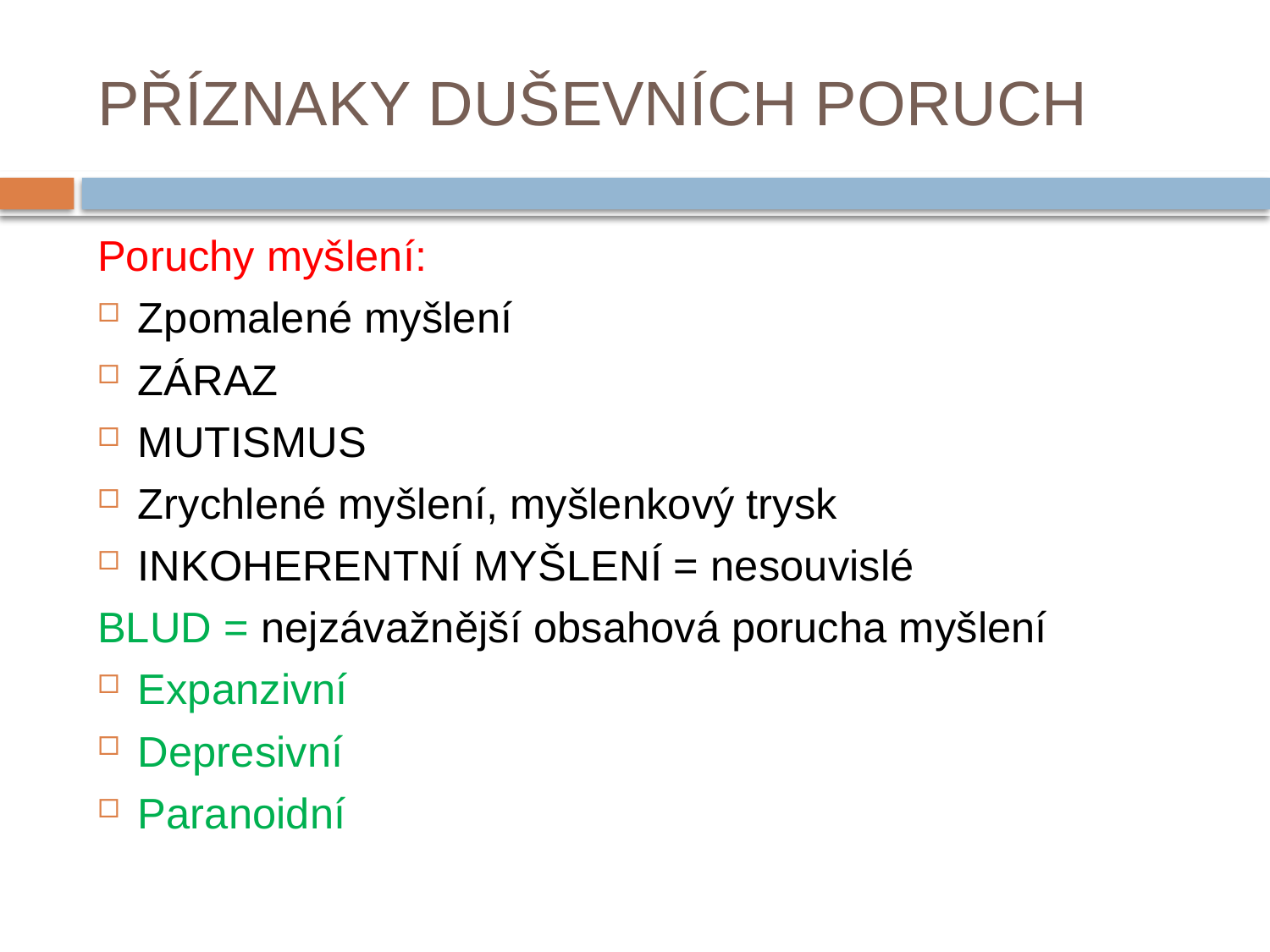

# PŘÍZNAKY DUŠEVNÍCH PORUCH
Poruchy myšlení:
Zpomalené myšlení
ZÁRAZ
MUTISMUS
Zrychlené myšlení, myšlenkový trysk
INKOHERENTNÍ MYŠLENÍ = nesouvislé
BLUD = nejzávažnější obsahová porucha myšlení
Expanzivní
Depresivní
Paranoidní